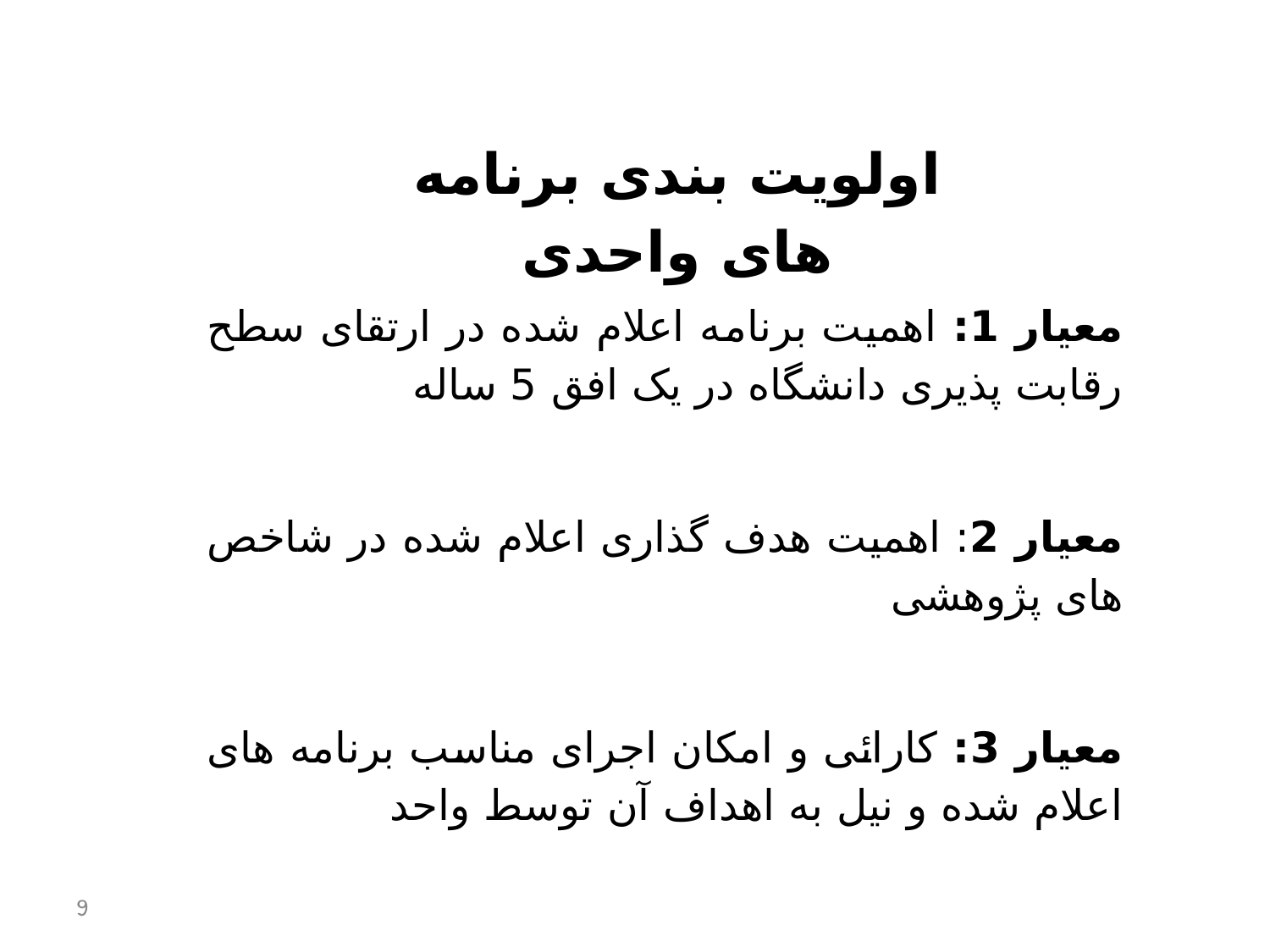

اولویت بندی برنامه های واحدی
معیار 1: اهمیت برنامه اعلام شده در ارتقای سطح رقابت پذیری دانشگاه در یک افق 5 ساله

معیار 2: اهمیت هدف گذاری اعلام شده در شاخص های پژوهشی

معیار 3: کارائی و امکان اجرای مناسب برنامه های اعلام شده و نیل به اهداف آن توسط واحد
9